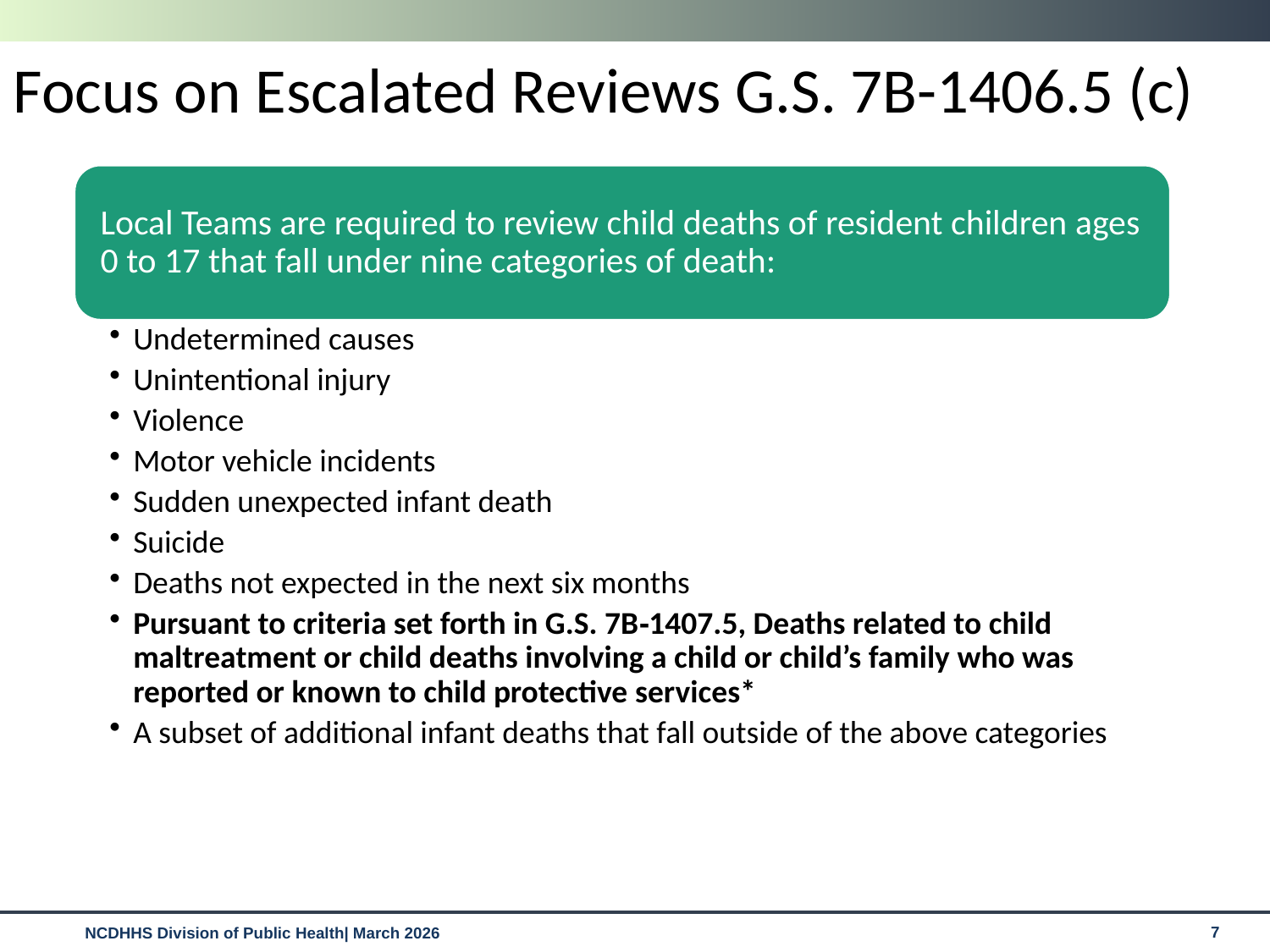

# Focus on Escalated Reviews G.S. 7B-1406.5 (c)
Local Teams are required to review child deaths of resident children ages 0 to 17 that fall under nine categories of death:
Undetermined causes
Unintentional injury
Violence
Motor vehicle incidents
Sudden unexpected infant death
Suicide
Deaths not expected in the next six months
Pursuant to criteria set forth in G.S. 7B‑1407.5, Deaths related to child maltreatment or child deaths involving a child or child’s family who was reported or known to child protective services*
A subset of additional infant deaths that fall outside of the above categories